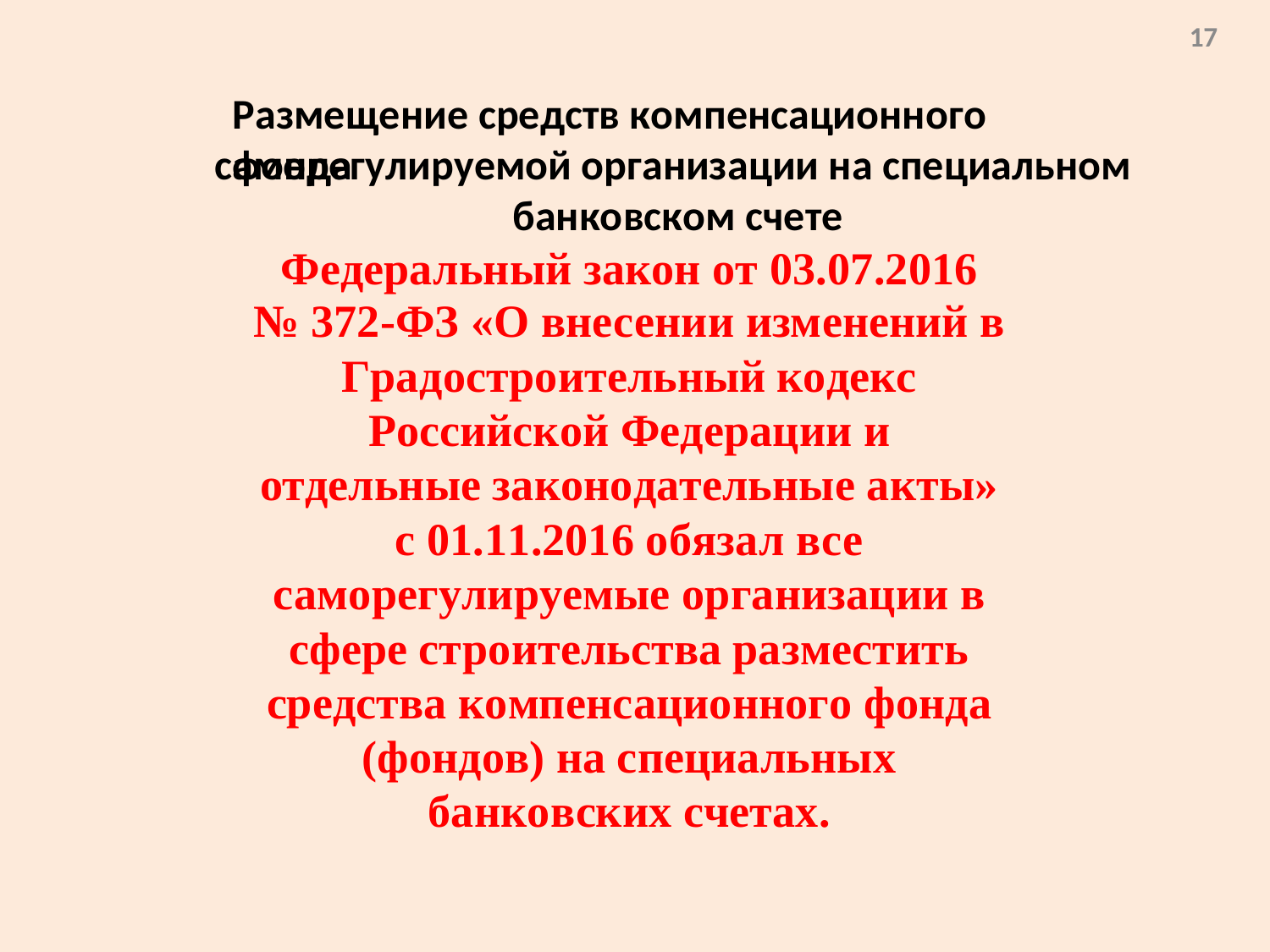

17
Размещение средств компенсационного фонда
саморегулируемой организации на специальном
 банковском счете
Федеральный закон от 03.07.2016
№ 372-ФЗ «О внесении изменений в Градостроительный кодекс Российской Федерации и отдельные законодательные акты» с 01.11.2016 обязал все саморегулируемые организации в сфере строительства разместить средства компенсационного фонда (фондов) на специальных банковских счетах.